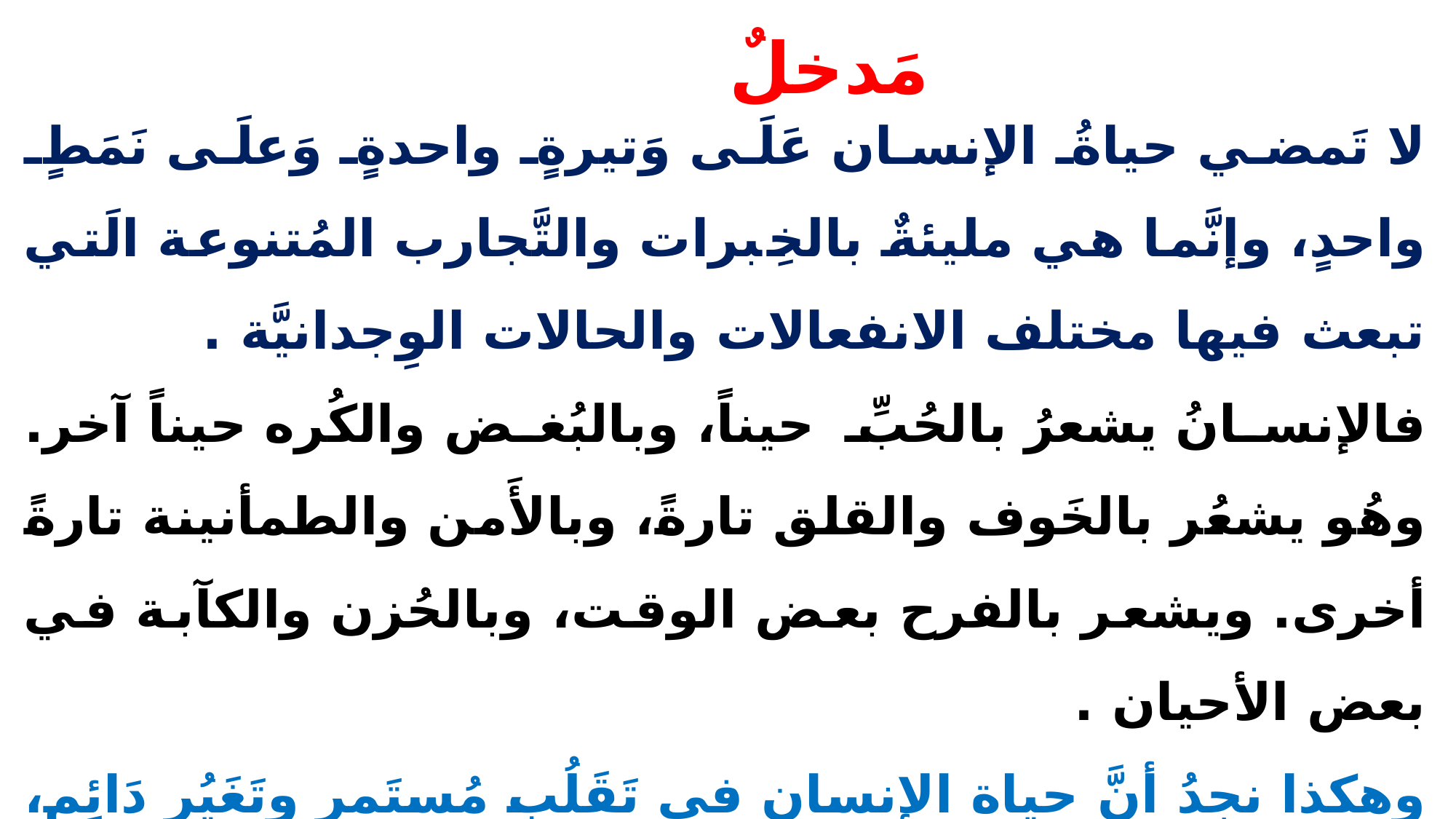

# مَدخلٌ
لا تَمضي حياةُ الإنسان عَلَى وَتيرةٍ واحدةٍ وَعلَى نَمَطٍ واحدٍ، وإنَّما هي مليئةٌ بالخِبرات والتَّجارب المُتنوعة الَتي تبعث فيها مختلف الانفعالات والحالات الوِجدانيَّة .
فالإنسانُ يشعرُ بالحُبِّ حيناً، وبالبُغض والكُره حيناً آخر. وهُو يشعُر بالخَوف والقلق تارةً، وبالأَمن والطمأنينة تارةً أخرى. ويشعر بالفرح بعض الوقت، وبالحُزن والكآبة في بعض الأحيان .
وهكذا نجدُ أنَّ حياة الإنسان في تَقَلُبٍ مُستَمر وتَغَيُرٍ دَائِمٍ، وهَذا لا شك يُضيف على الحياة جزءاً كبيراً مِمَّا لَها مِن قيمةٍ ومَالَهَا مِن مُتْعَةٍ .
فَبِدون هذه الحالات الوِجْدَانيَّة والانفعالات المختلفةِ تُصبح حياة الفَرد مُمِلَّةً لامُتْعَةَ فيها. وتُصْبِحُ شَبيهَةً بحياة الجَمَاد الذي لا يُحِسُّ وَلا يَشْعُرُ ولا يَنْفَعِلُ .